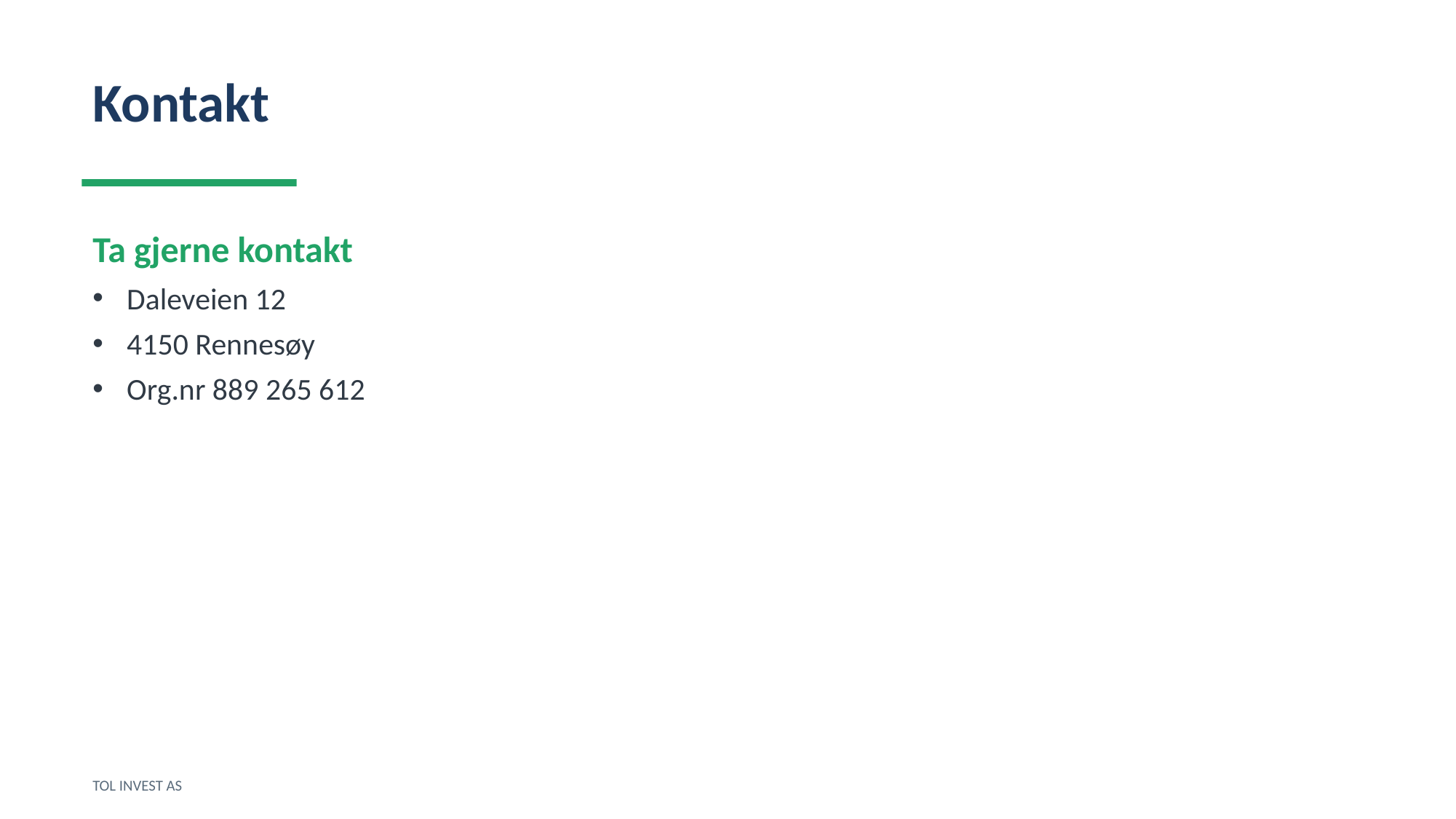

Kontakt

Ta gjerne kontakt
Daleveien 12
4150 Rennesøy
Org.nr 889 265 612
TOL INVEST AS